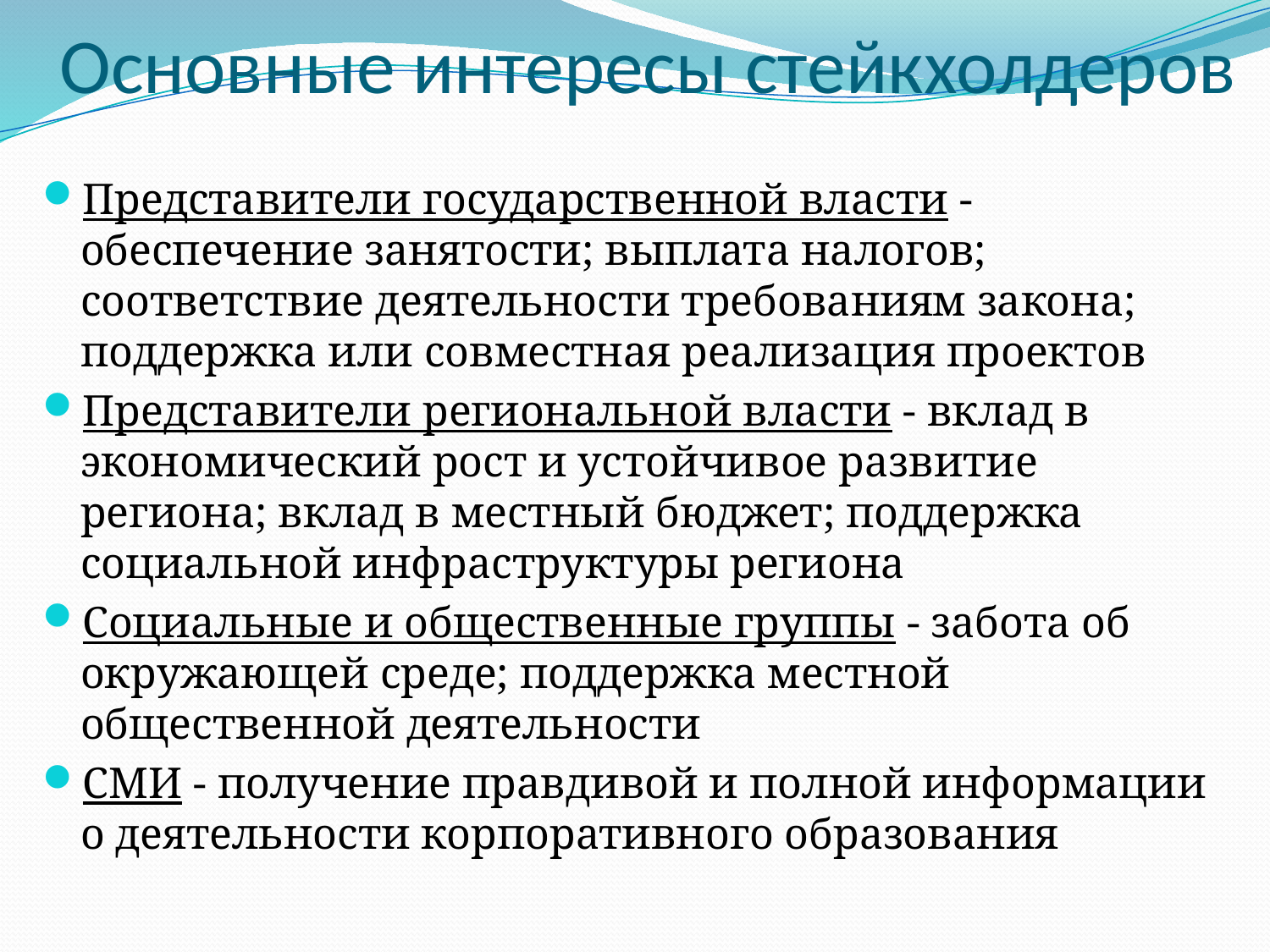

# Основные интересы стейкхолдеров
Представители государственной власти - обеспечение занятости; выплата налогов; соответствие деятельности требованиям закона; поддержка или совместная реализация проектов
Представители региональной власти - вклад в экономический рост и устойчивое развитие региона; вклад в местный бюджет; поддержка социальной инфраструктуры региона
Социальные и общественные группы - забота об окружающей среде; поддержка местной общественной деятельности
СМИ - получение правдивой и полной информации о деятельности корпоративного образования